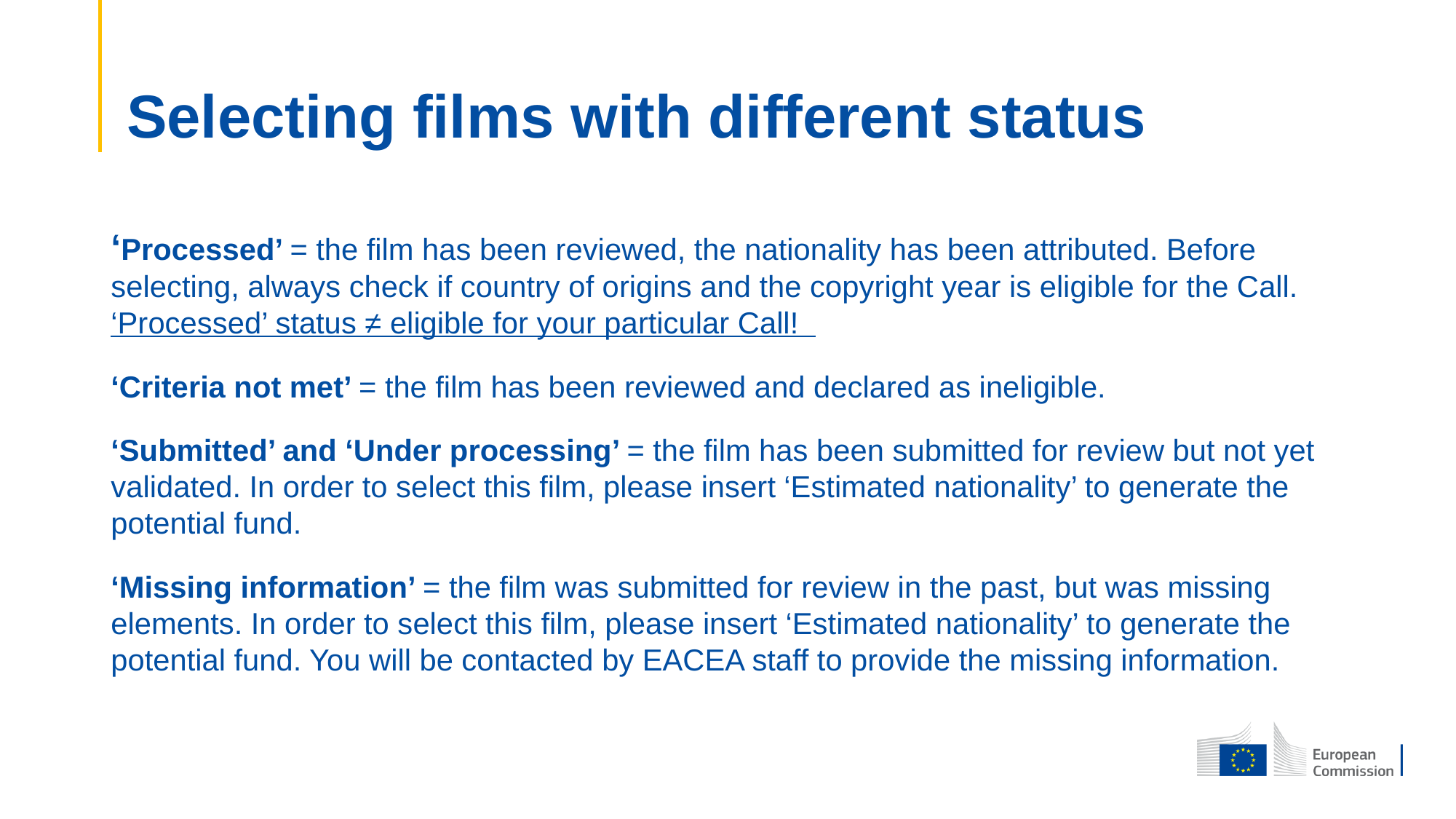

# Selecting films with different status
‘Processed’ = the film has been reviewed, the nationality has been attributed. Before selecting, always check if country of origins and the copyright year is eligible for the Call. ‘Processed’ status ≠ eligible for your particular Call!
‘Criteria not met’ = the film has been reviewed and declared as ineligible.
‘Submitted’ and ‘Under processing’ = the film has been submitted for review but not yet validated. In order to select this film, please insert ‘Estimated nationality’ to generate the potential fund.
‘Missing information’ = the film was submitted for review in the past, but was missing elements. In order to select this film, please insert ‘Estimated nationality’ to generate the potential fund. You will be contacted by EACEA staff to provide the missing information.